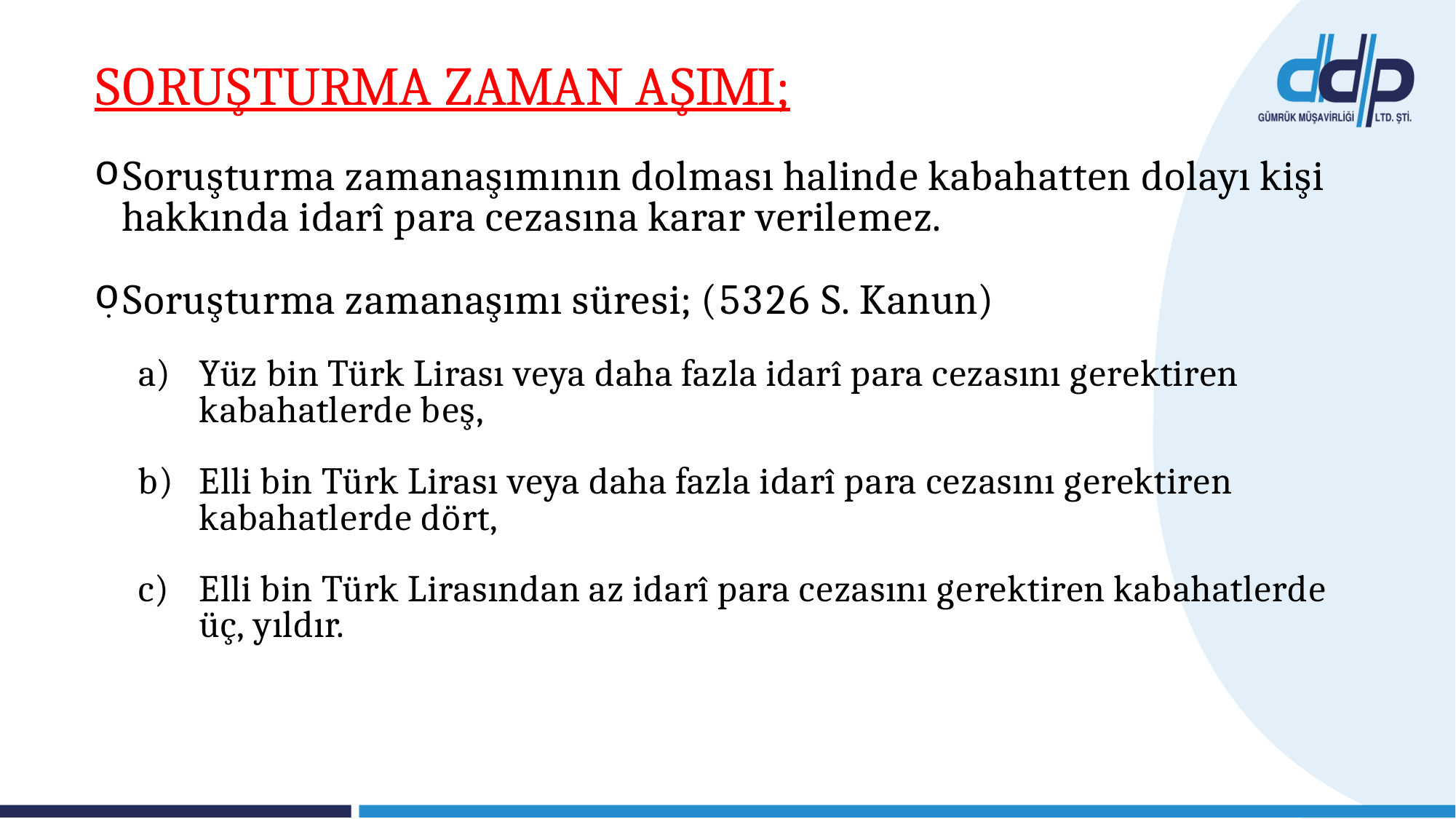

.
SORUŞTURMA ZAMAN AŞIMI;
Soruşturma zamanaşımının dolması halinde kabahatten dolayı kişi hakkında idarî para cezasına karar verilemez.
Soruşturma zamanaşımı süresi; (5326 S. Kanun)
Yüz bin Türk Lirası veya daha fazla idarî para cezasını gerektiren kabahatlerde beş,
Elli bin Türk Lirası veya daha fazla idarî para cezasını gerektiren kabahatlerde dört,
Elli bin Türk Lirasından az idarî para cezasını gerektiren kabahatlerde üç, yıldır.

Ek-1 TABLO